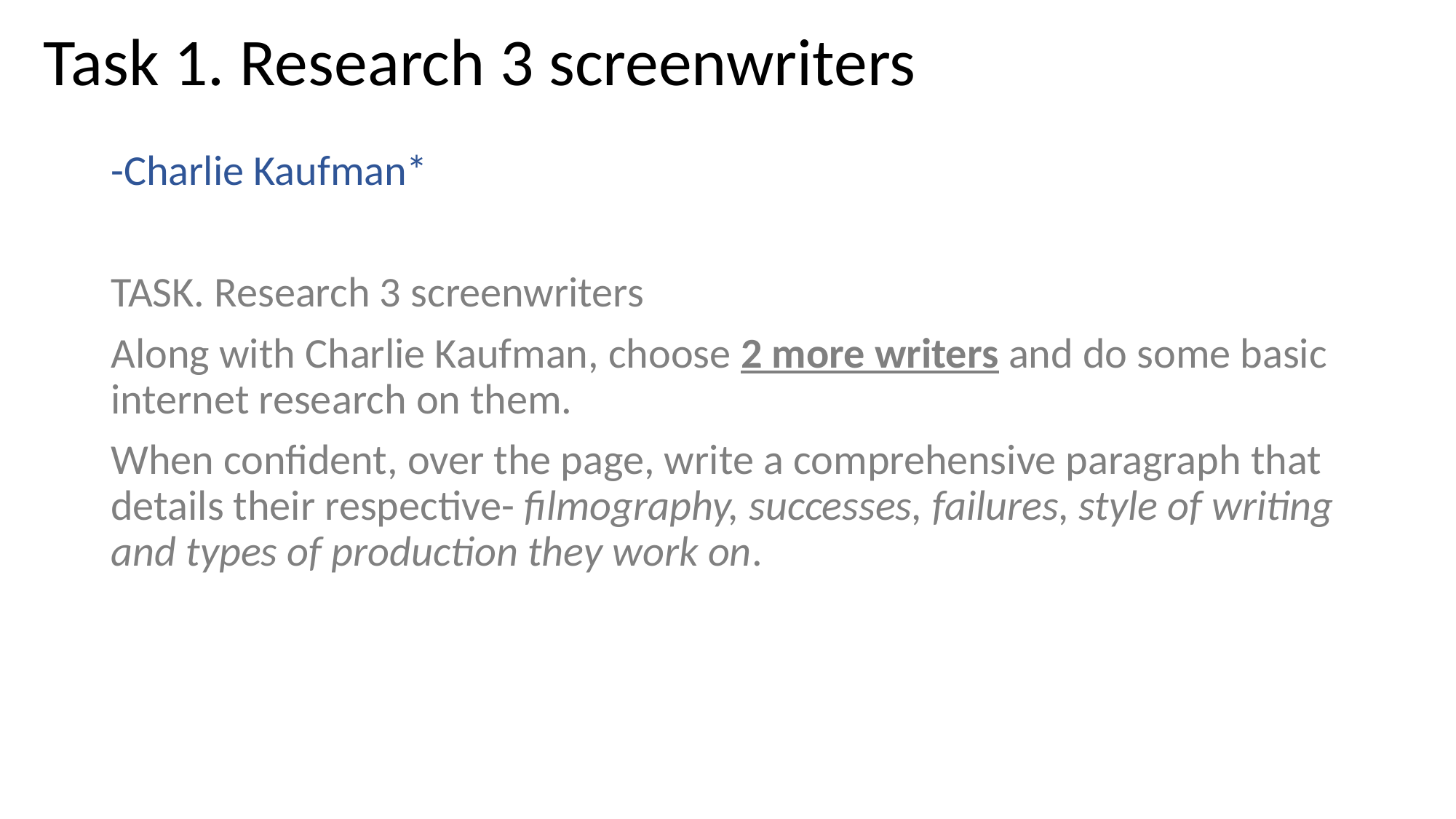

# Task 1. Research 3 screenwriters
-Charlie Kaufman*

TASK. Research 3 screenwriters
Along with Charlie Kaufman, choose 2 more writers and do some basic internet research on them.
When confident, over the page, write a comprehensive paragraph that details their respective- filmography, successes, failures, style of writing and types of production they work on.